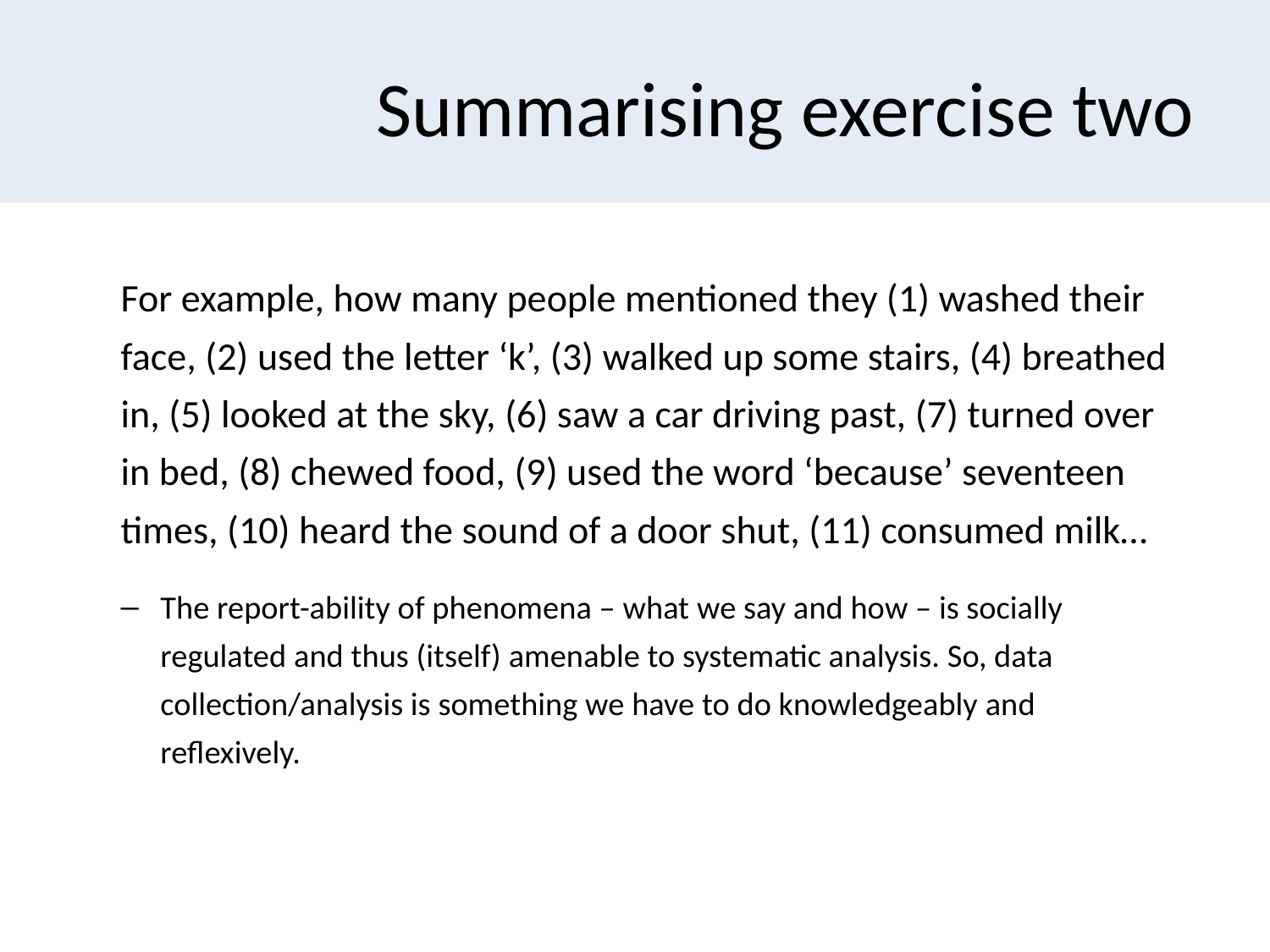

# Summarising exercise two

For example, how many people mentioned they (1) washed their face, (2) used the letter ‘k’, (3) walked up some stairs, (4) breathed in, (5) looked at the sky, (6) saw a car driving past, (7) turned over in bed, (8) chewed food, (9) used the word ‘because’ seventeen times, (10) heard the sound of a door shut, (11) consumed milk…
The report-ability of phenomena – what we say and how – is socially regulated and thus (itself) amenable to systematic analysis. So, data collection/analysis is something we have to do knowledgeably and reflexively.